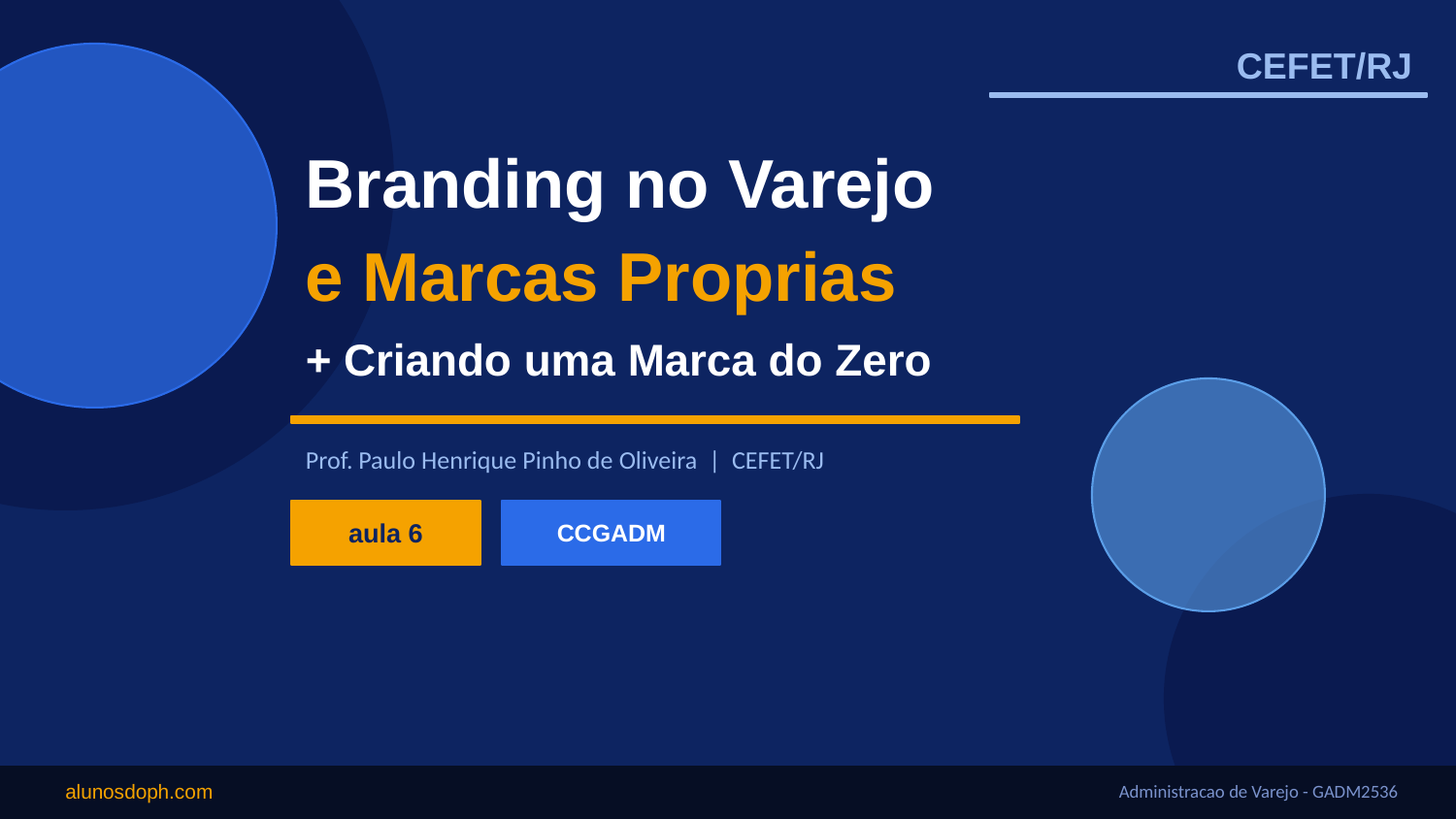

CEFET/RJ

Branding no Varejo
e Marcas Proprias
+ Criando uma Marca do Zero

Prof. Paulo Henrique Pinho de Oliveira  |  CEFET/RJ

aula 6

CCGADM

alunosdoph.com
Administracao de Varejo - GADM2536